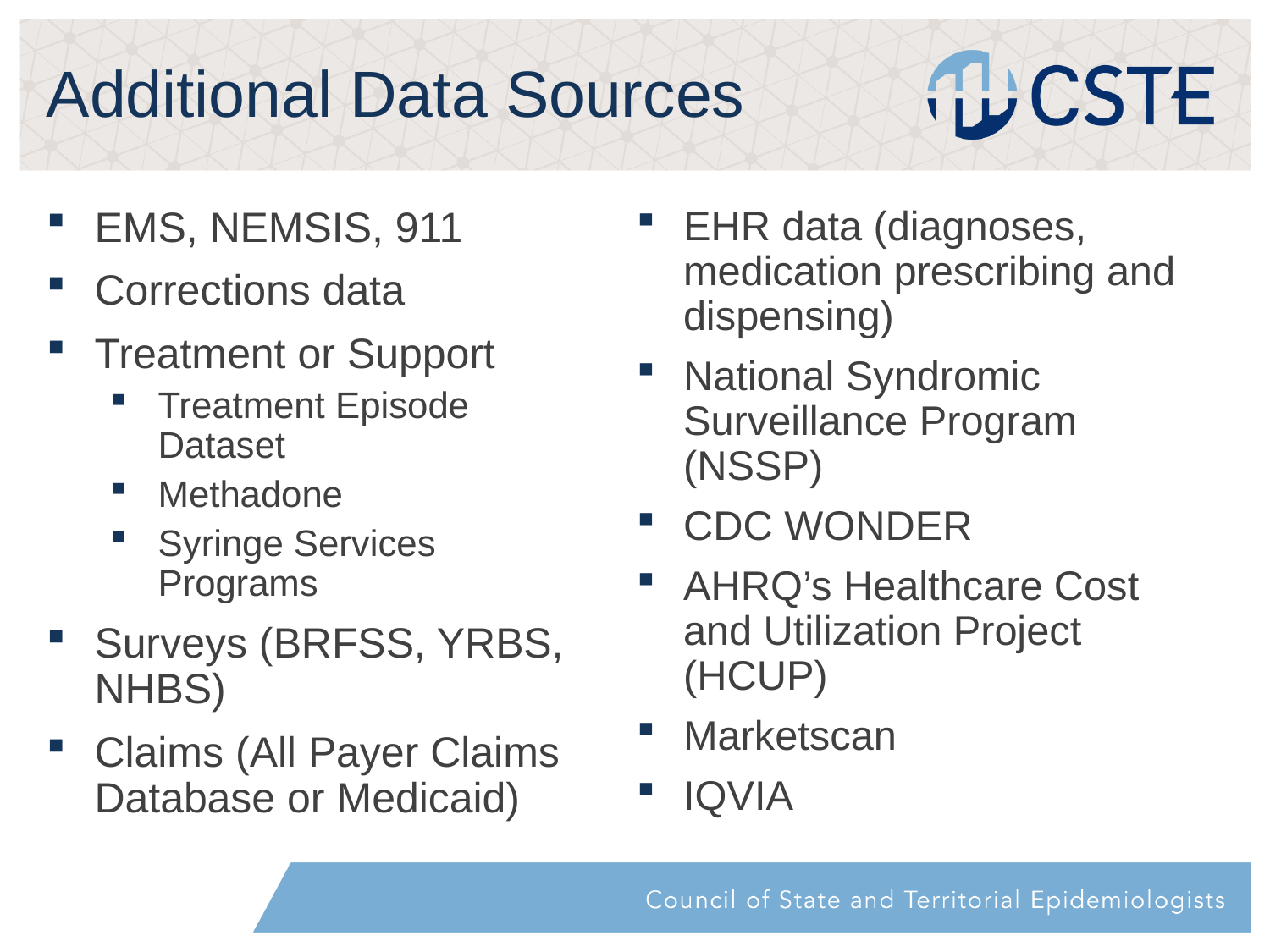

# Additional Data Sources
EMS, NEMSIS, 911
Corrections data
Treatment or Support
Treatment Episode Dataset
Methadone
Syringe Services Programs
Surveys (BRFSS, YRBS, NHBS)
Claims (All Payer Claims Database or Medicaid)

EHR data (diagnoses, medication prescribing and dispensing)
National Syndromic Surveillance Program (NSSP)
CDC WONDER
AHRQ’s Healthcare Cost and Utilization Project (HCUP)
Marketscan
IQVIA